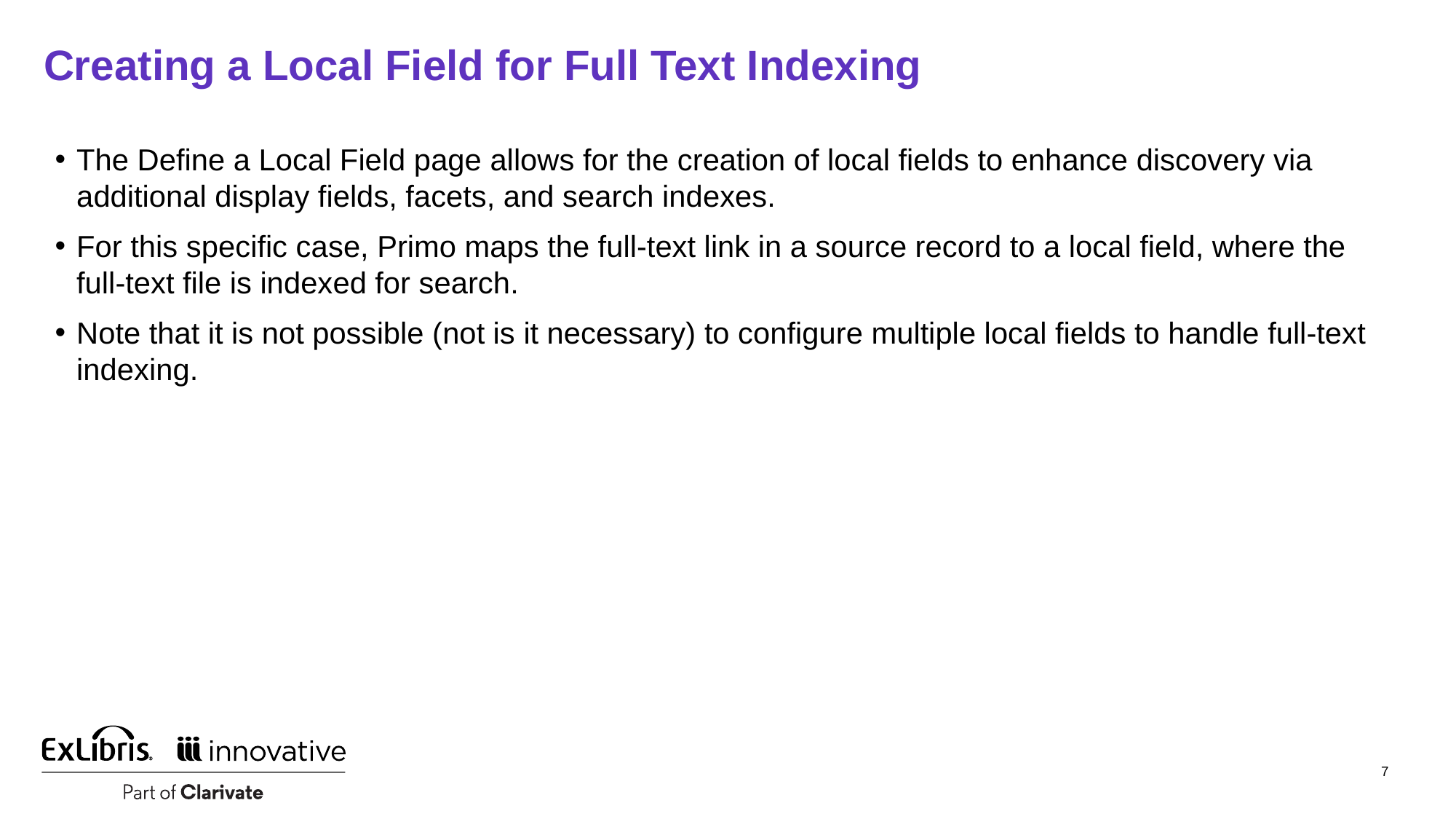

# Creating a Local Field for Full Text Indexing
The Define a Local Field page allows for the creation of local fields to enhance discovery via additional display fields, facets, and search indexes.
For this specific case, Primo maps the full-text link in a source record to a local field, where the full-text file is indexed for search.
Note that it is not possible (not is it necessary) to configure multiple local fields to handle full-text indexing.
7